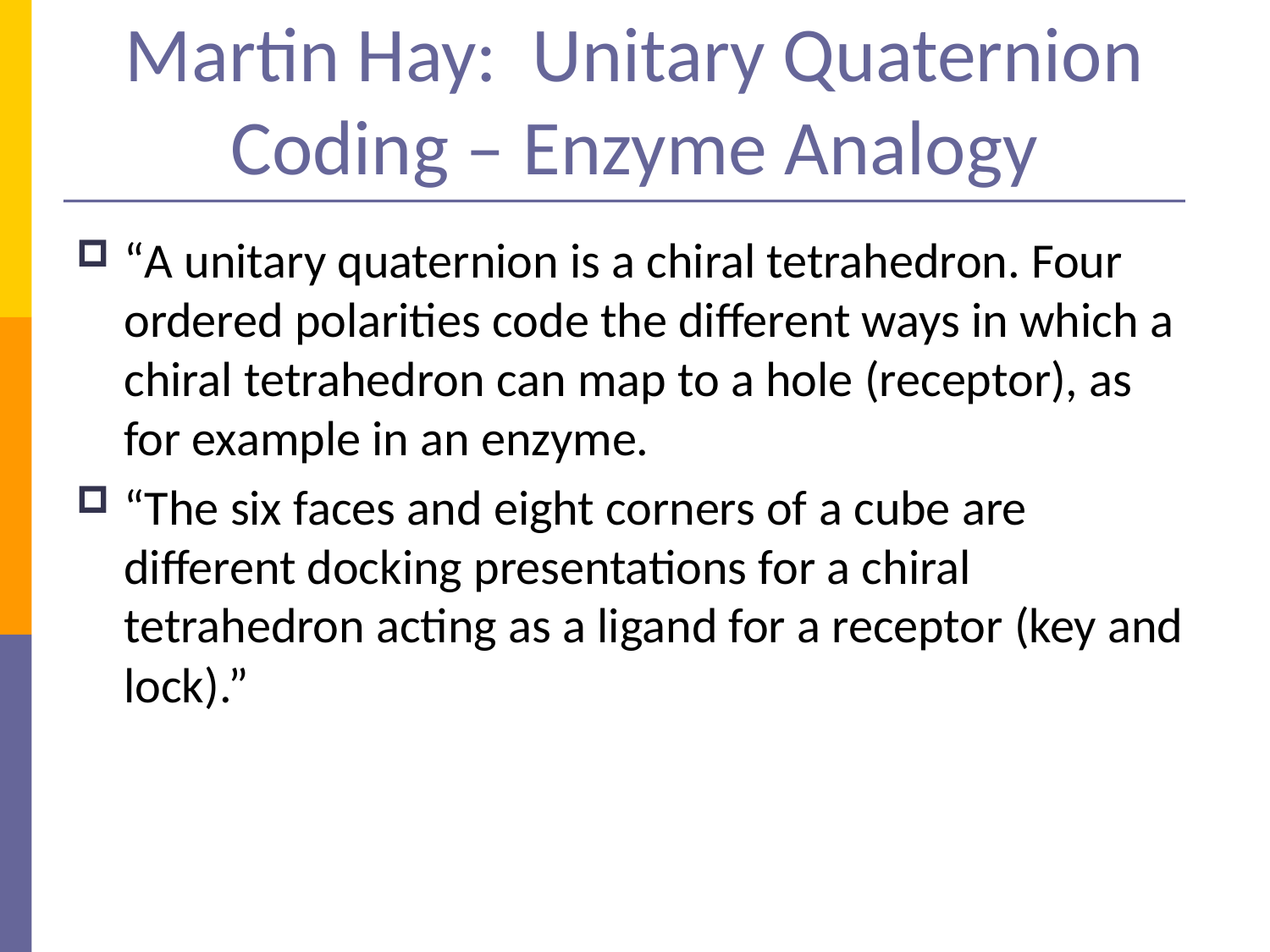

# Martin Hay:  Unitary Quaternion Coding – Enzyme Analogy
“A unitary quaternion is a chiral tetrahedron. Four ordered polarities code the different ways in which a chiral tetrahedron can map to a hole (receptor), as for example in an enzyme.
“The six faces and eight corners of a cube are different docking presentations for a chiral tetrahedron acting as a ligand for a receptor (key and lock).”